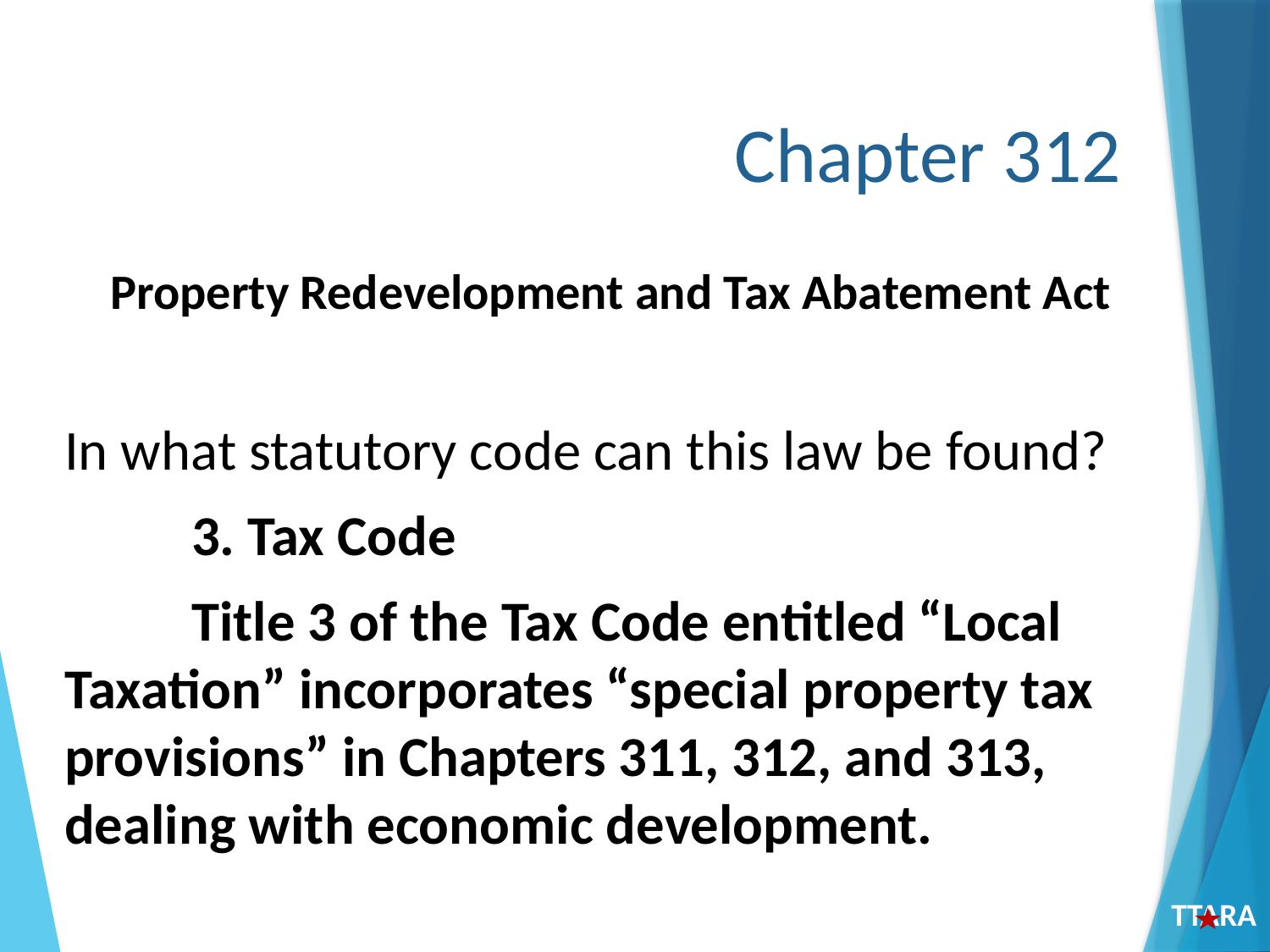

# Chapter 312
Property Redevelopment and Tax Abatement Act

In what statutory code can this law be found?
	3. Tax Code
	Title 3 of the Tax Code entitled “Local Taxation” incorporates “special property tax provisions” in Chapters 311, 312, and 313, dealing with economic development.